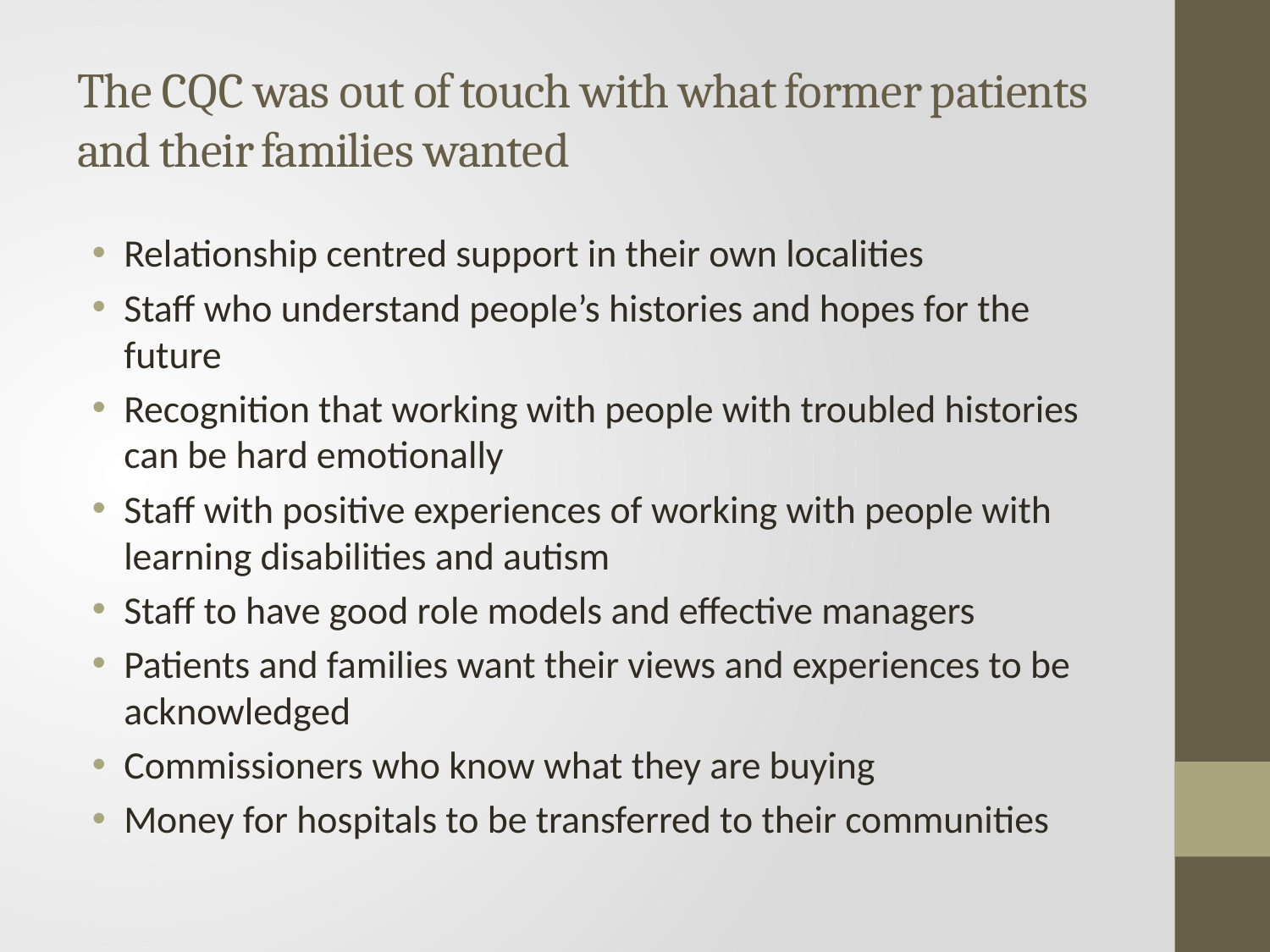

# The CQC was out of touch with what former patients and their families wanted
Relationship centred support in their own localities
Staff who understand people’s histories and hopes for the future
Recognition that working with people with troubled histories can be hard emotionally
Staff with positive experiences of working with people with learning disabilities and autism
Staff to have good role models and effective managers
Patients and families want their views and experiences to be acknowledged
Commissioners who know what they are buying
Money for hospitals to be transferred to their communities